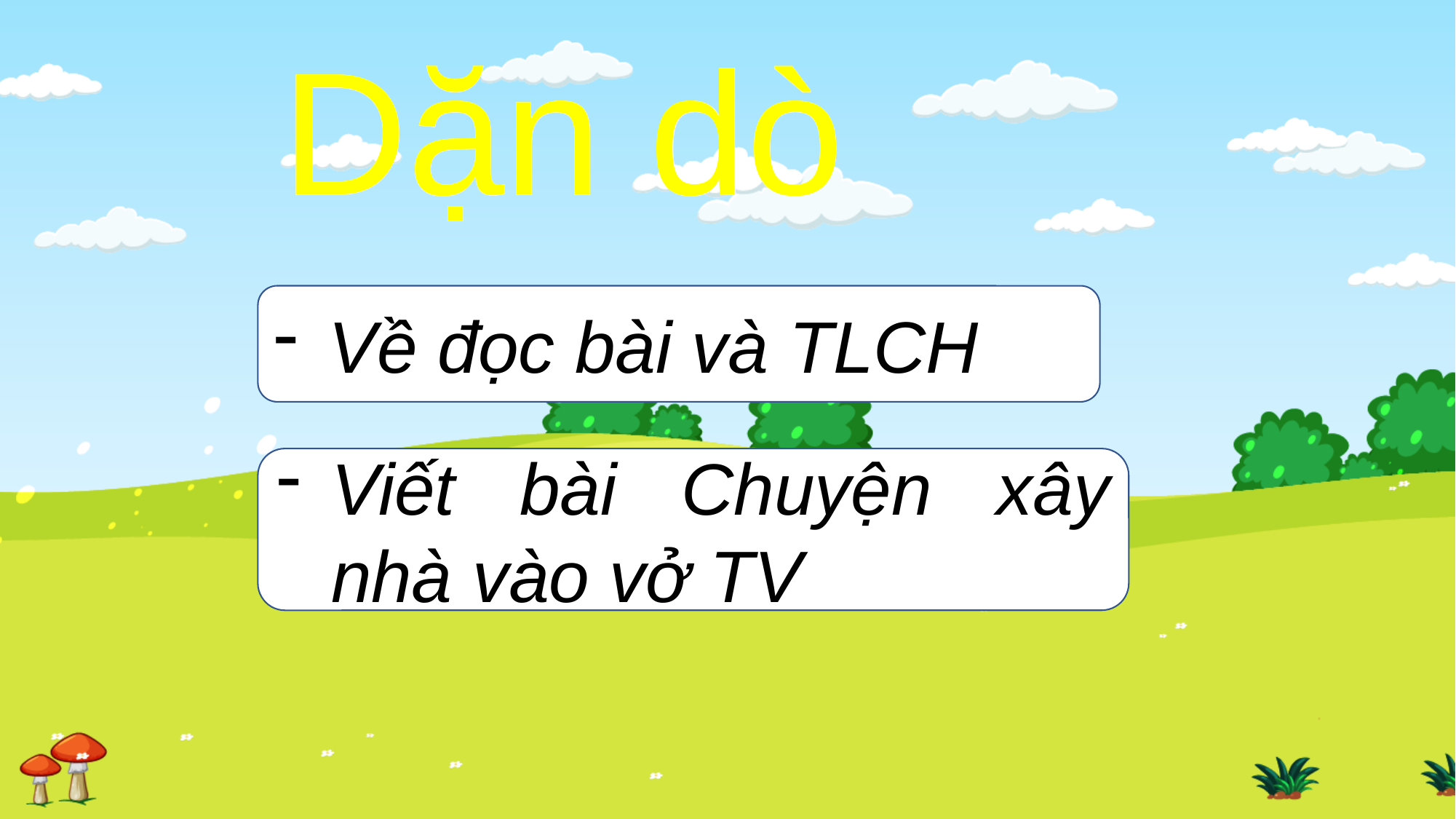

Dặn dò
Dặn dò

Về đọc bài và TLCH
Viết bài Chuyện xây nhà vào vở TV